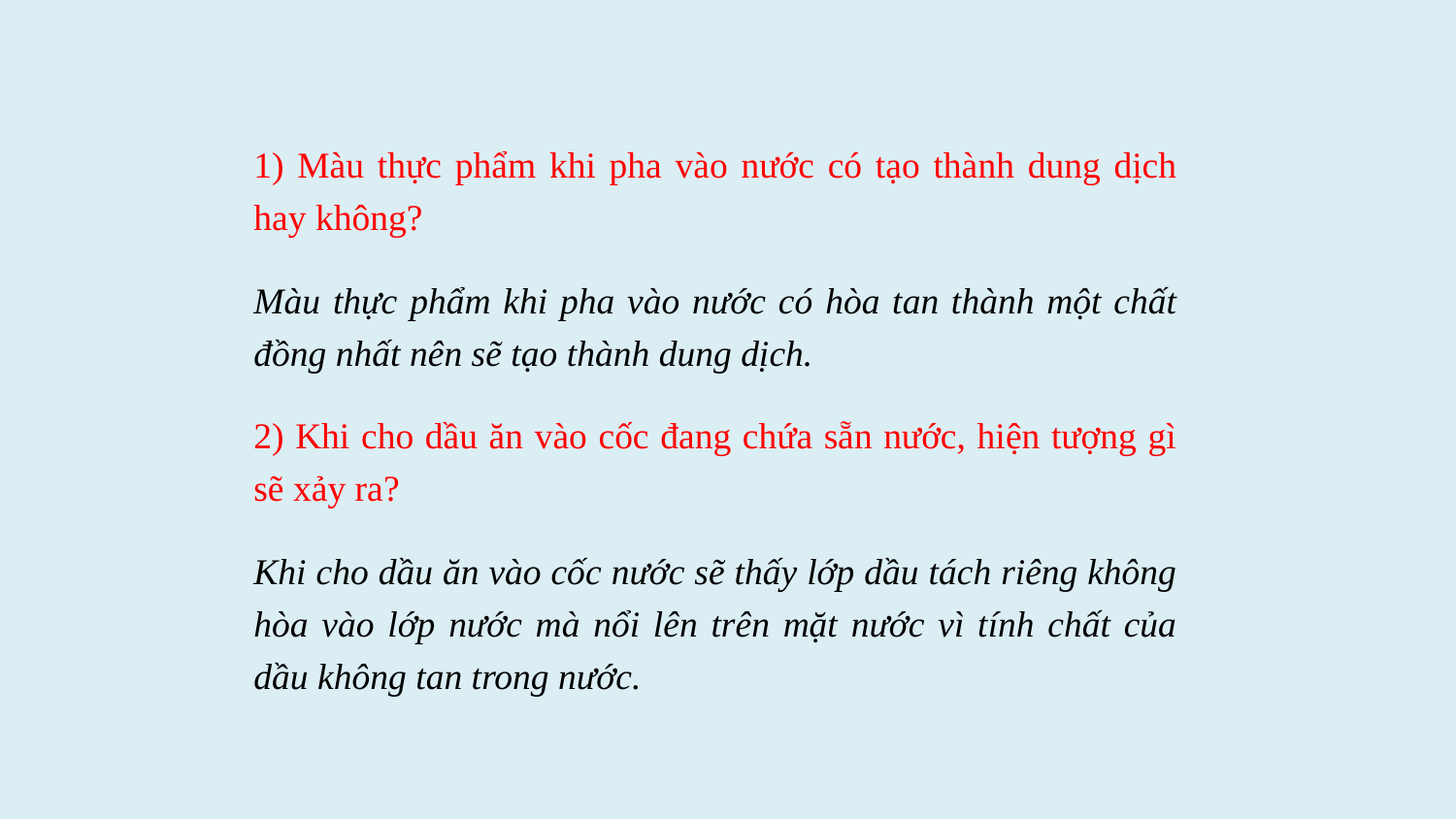

1) Màu thực phẩm khi pha vào nước có tạo thành dung dịch hay không?
Màu thực phẩm khi pha vào nước có hòa tan thành một chất đồng nhất nên sẽ tạo thành dung dịch.
2) Khi cho dầu ăn vào cốc đang chứa sẵn nước, hiện tượng gì sẽ xảy ra?
Khi cho dầu ăn vào cốc nước sẽ thấy lớp dầu tách riêng không hòa vào lớp nước mà nổi lên trên mặt nước vì tính chất của dầu không tan trong nước.